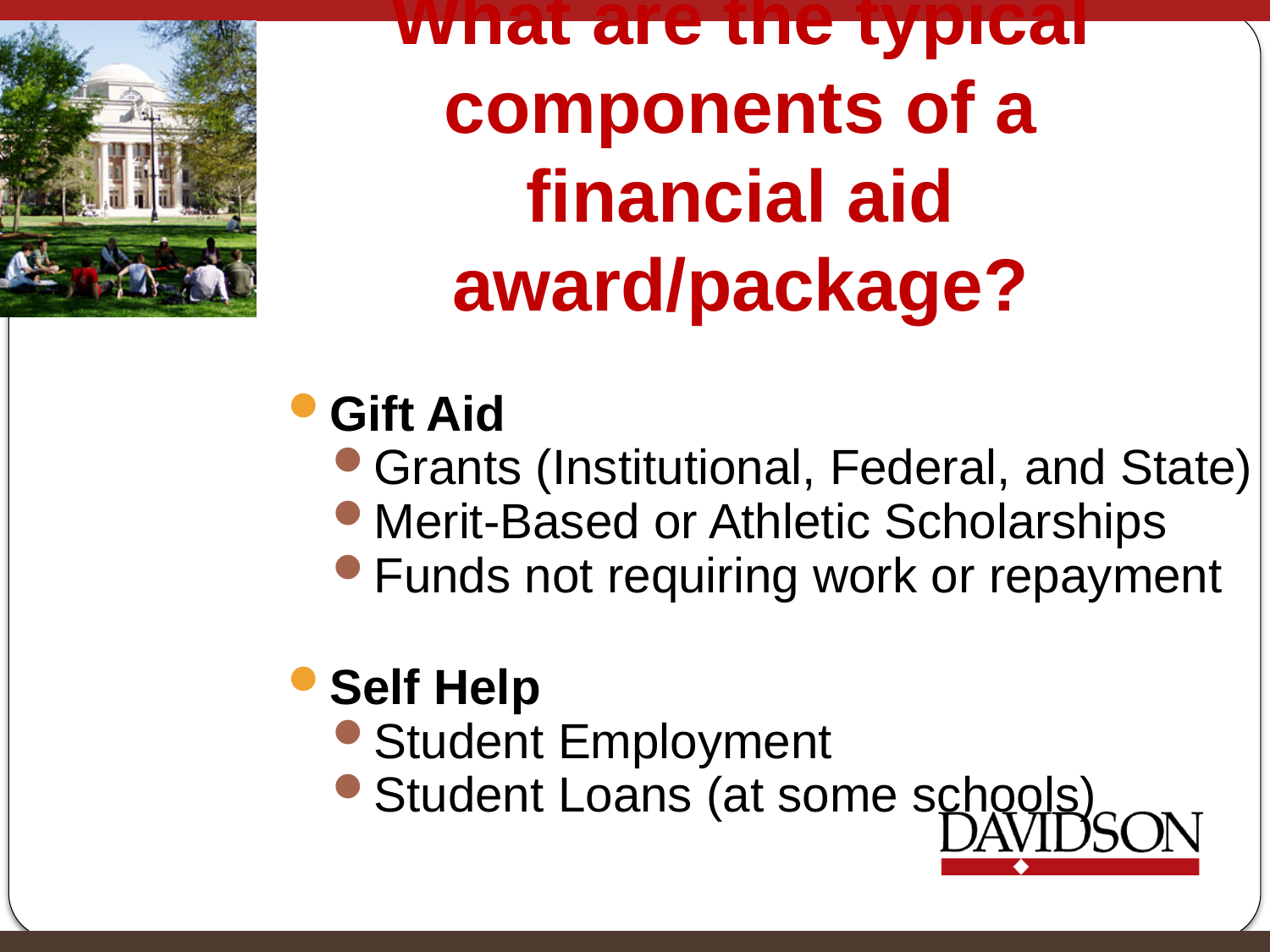

# What are the typical components of a financial aid award/package?

Gift Aid
Grants (Institutional, Federal, and State)
Merit-Based or Athletic Scholarships
Funds not requiring work or repayment

Self Help
Student Employment
Student Loans (at some schools)